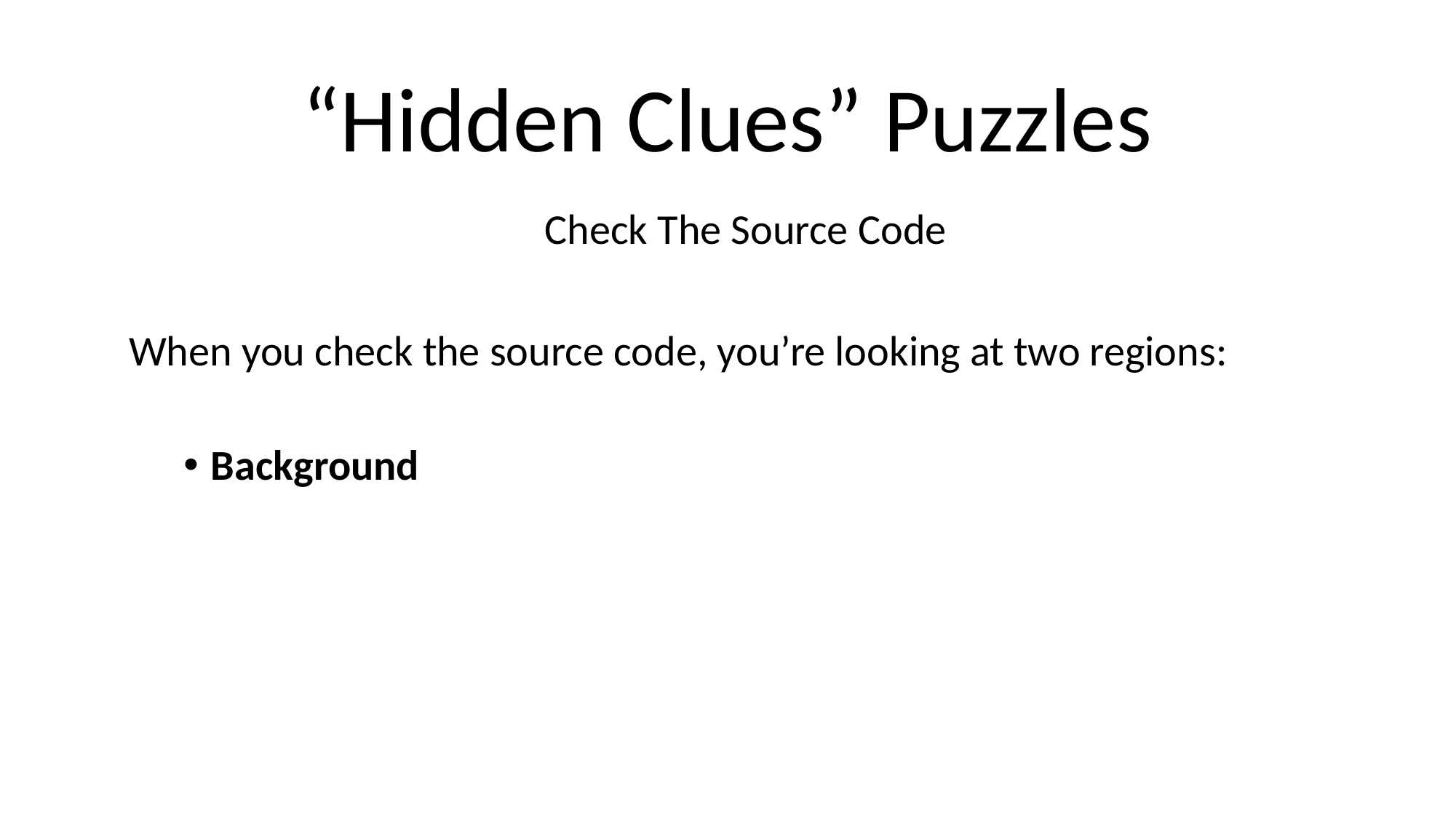

# “Hidden Clues” Puzzles
Check The Source Code

When you check the source code, you’re looking at two regions:

Background